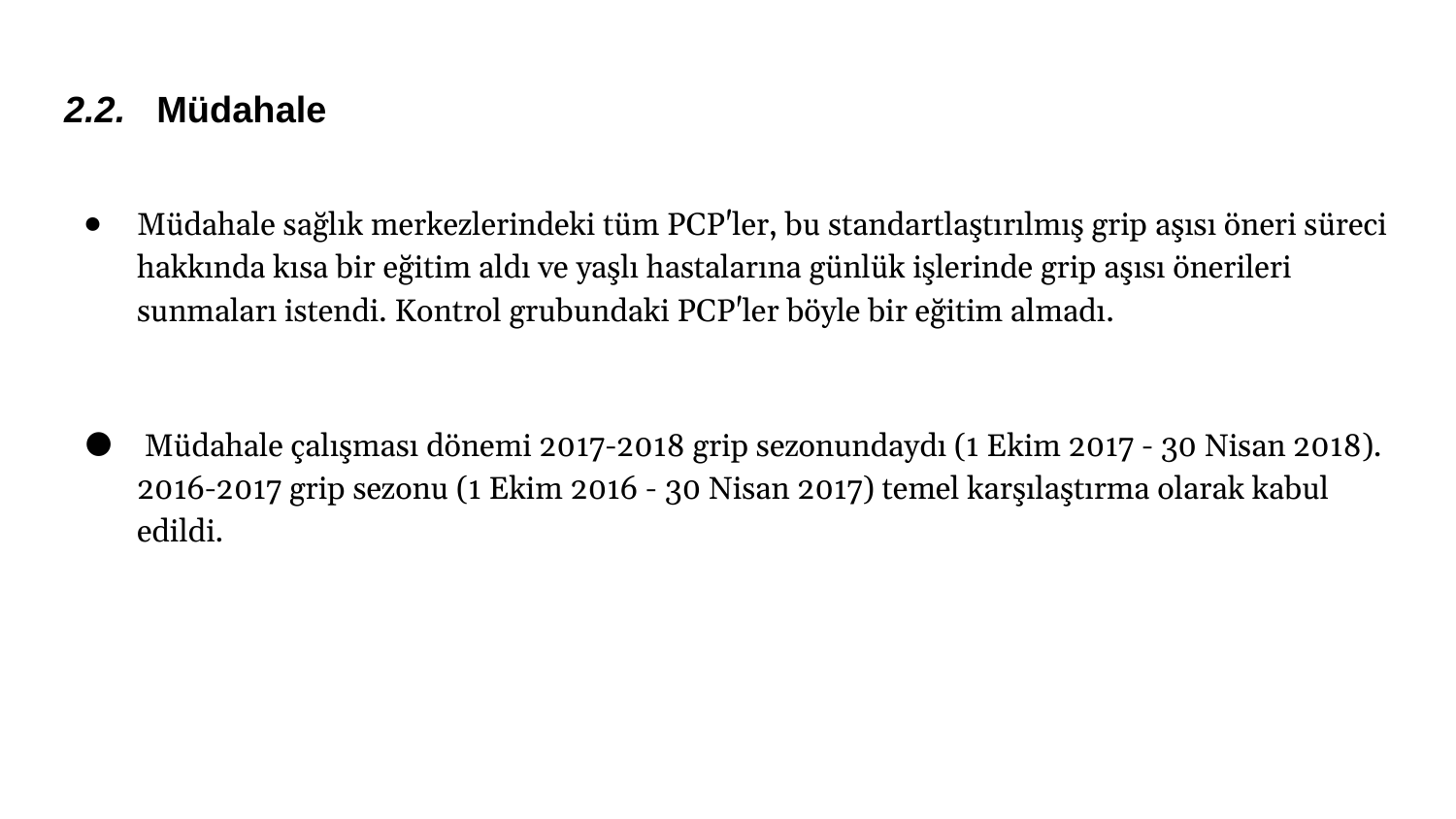

# 2.2.   Müdahale

Müdahale sağlık merkezlerindeki tüm PCP'ler, bu standartlaştırılmış grip aşısı öneri süreci hakkında kısa bir eğitim aldı ve yaşlı hastalarına günlük işlerinde grip aşısı önerileri sunmaları istendi. Kontrol grubundaki PCP'ler böyle bir eğitim almadı.

 Müdahale çalışması dönemi 2017-2018 grip sezonundaydı (1 Ekim 2017 - 30 Nisan 2018). 2016-2017 grip sezonu (1 Ekim 2016 - 30 Nisan 2017) temel karşılaştırma olarak kabul edildi.